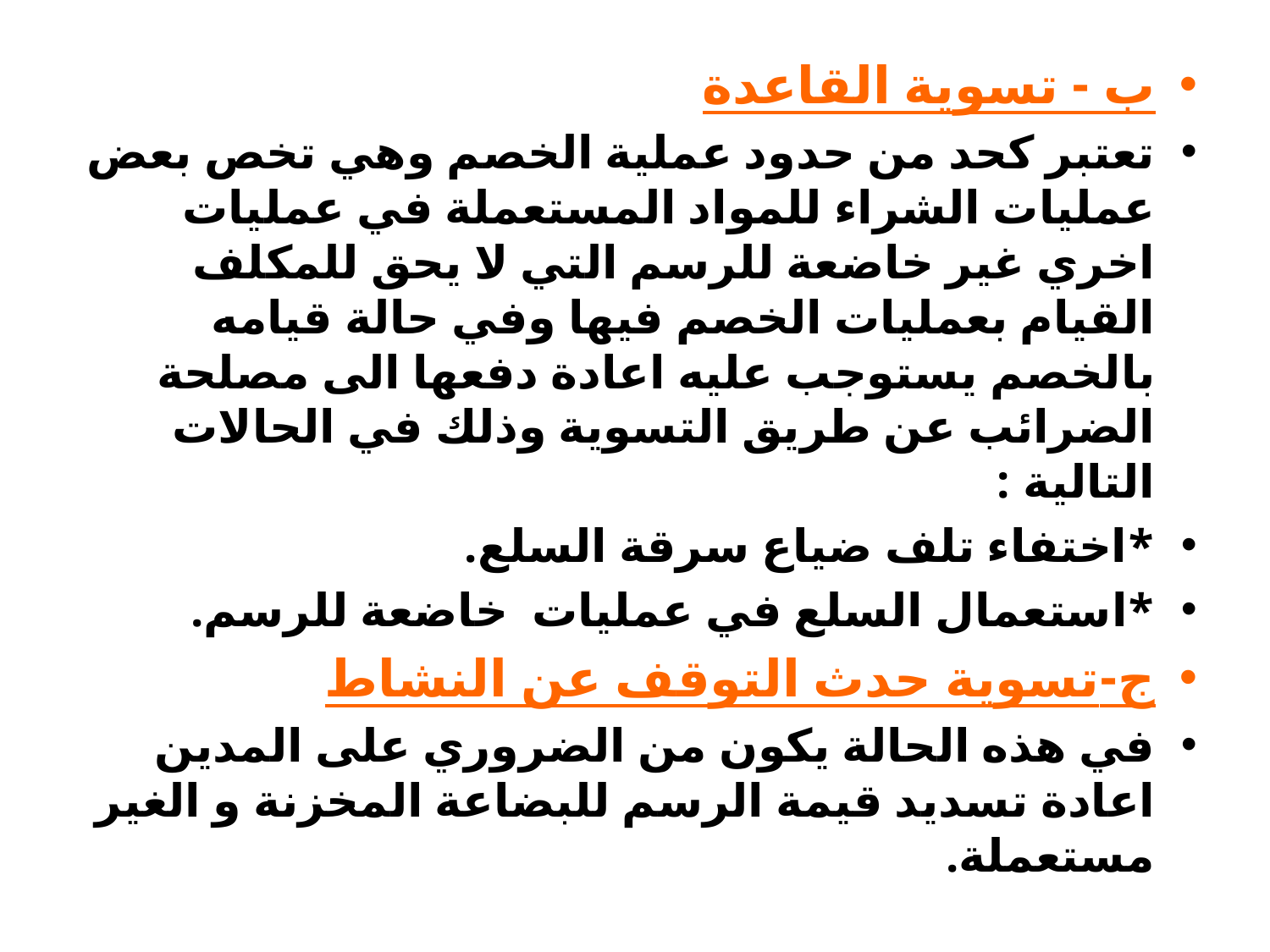

ب - تسویة القاعدة
تعتبر كحد من حدود عملیة الخصم وھي تخص بعض عملیات الشراء للمواد المستعملة في عملیات اخري غیر خاضعة للرسم التي لا یحق للمكلف القیام بعملیات الخصم فیھا وفي حالة قیامه بالخصم یستوجب علیه اعادة دفعھا الى مصلحة الضرائب عن طریق التسویة وذلك في الحالات التالیة :
*اختفاء تلف ضیاع سرقة السلع.
*استعمال السلع في عملیات  خاضعة للرسم.
ج-تسویة حدث التوقف عن النشاط
في ھذه الحالة یكون من الضروري على المدین اعادة تسدید قیمة الرسم للبضاعة المخزنة و الغیر مستعملة.